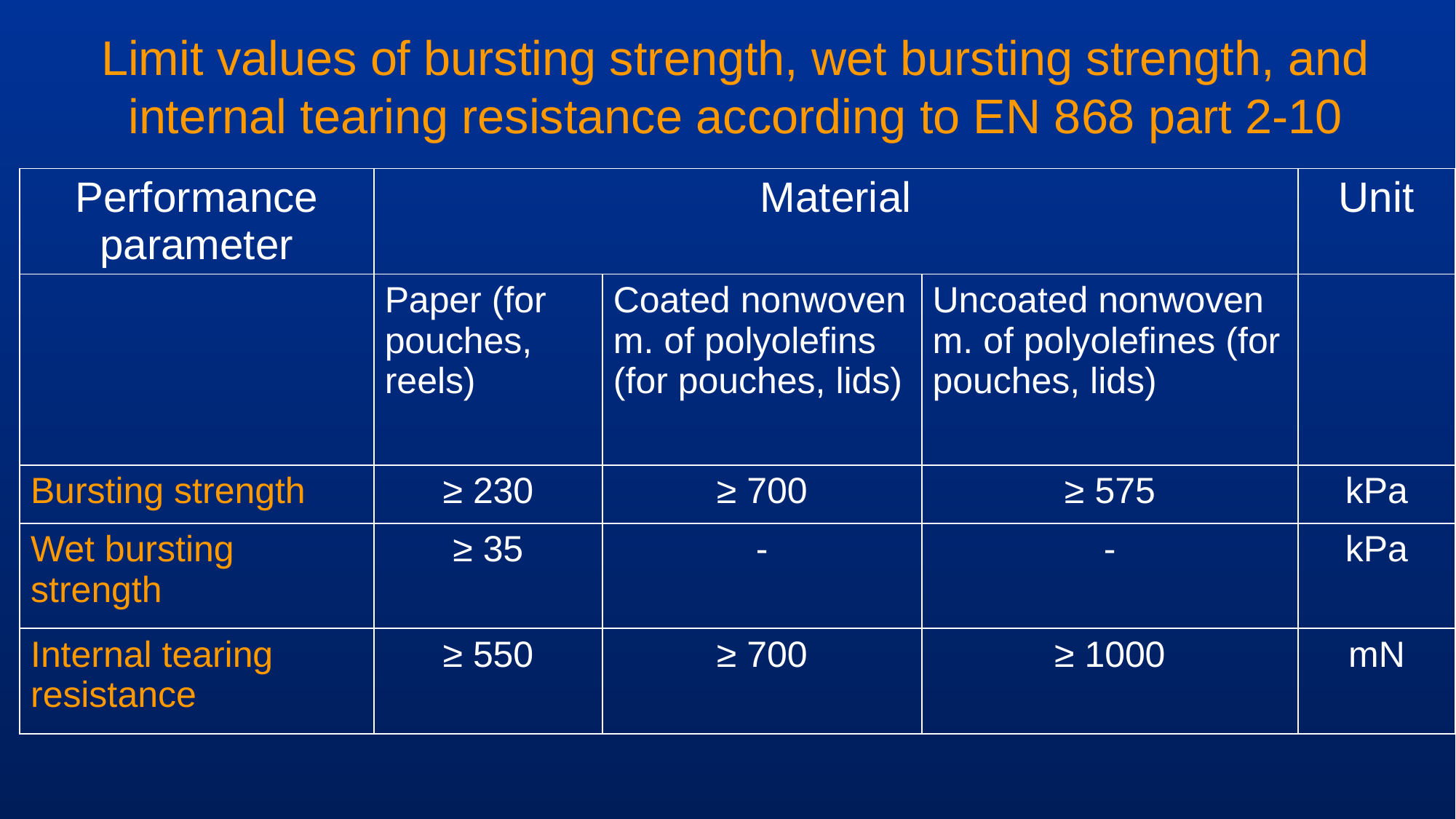

Limit values of bursting strength, wet bursting strength, and internal tearing resistance according to EN 868 part 2-10
| Performance parameter | Material |  |  | Unit |
| --- | --- | --- | --- | --- |
|  | Paper (for pouches, reels) | Coated nonwoven m. of polyolefins (for pouches, lids) | Uncoated nonwoven m. of polyolefines (for pouches, lids) |  |
| Bursting strength | ≥ 230 | ≥ 700 | ≥ 575 | kPa |
| Wet bursting strength | ≥ 35 | - | - | kPa |
| Internal tearing resistance | ≥ 550 | ≥ 700 | ≥ 1000 | mN |